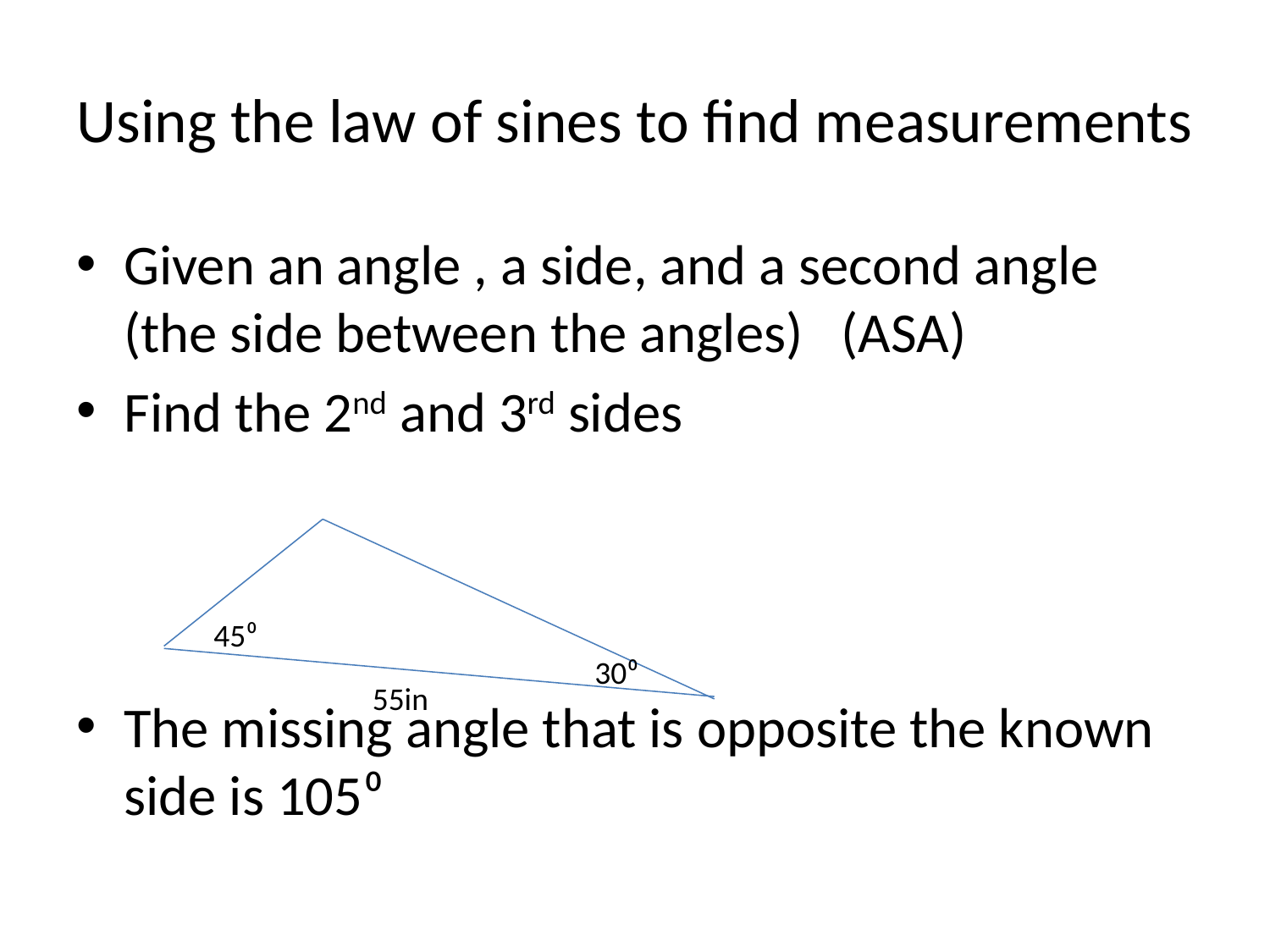

# Using the law of sines to find measurements
Given an angle , a side, and a second angle  (the side between the angles)   (ASA)
Find the 2nd and 3rd sides

The missing angle that is opposite the known side is 105⁰
45⁰
30⁰
55in